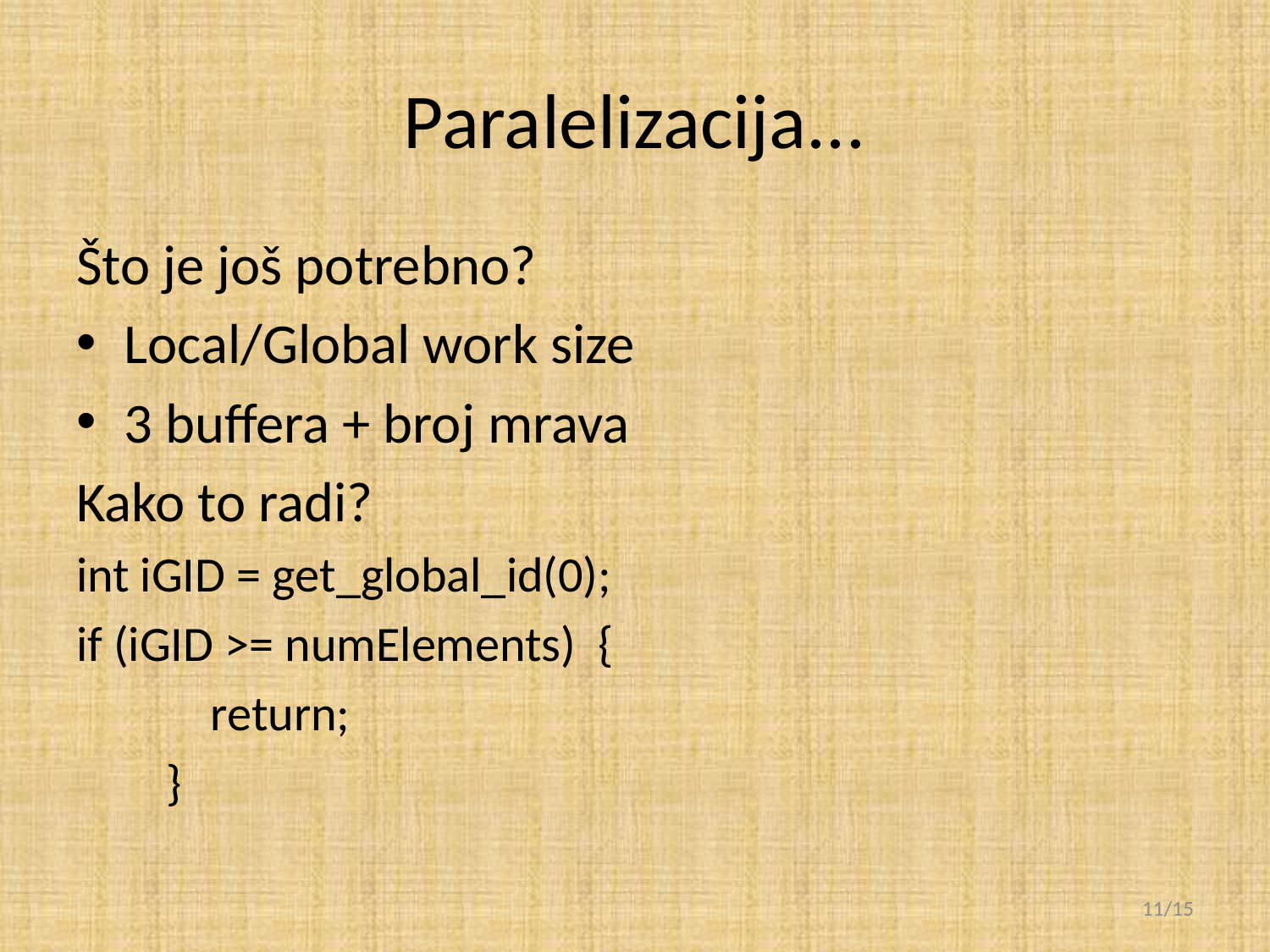

# Paralelizacija...
Što je još potrebno?
Local/Global work size
3 buffera + broj mrava
Kako to radi?
int iGID = get_global_id(0);
if (iGID >= numElements)  {
            return;
        }
11/15